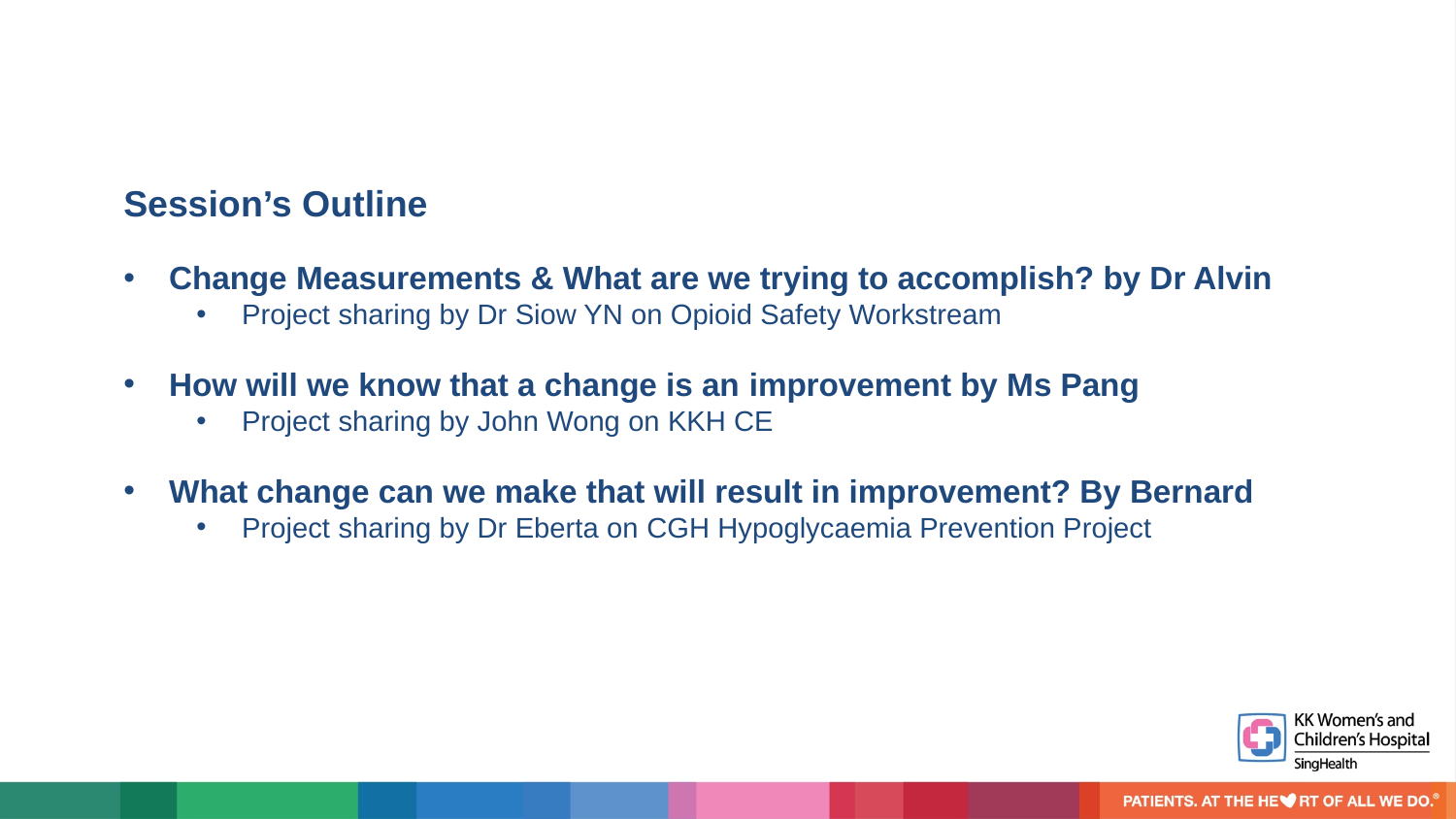

Session’s Outline

Change Measurements & What are we trying to accomplish? by Dr Alvin
Project sharing by Dr Siow YN on Opioid Safety Workstream

How will we know that a change is an improvement by Ms Pang
Project sharing by John Wong on KKH CE

What change can we make that will result in improvement? By Bernard
Project sharing by Dr Eberta on CGH Hypoglycaemia Prevention Project